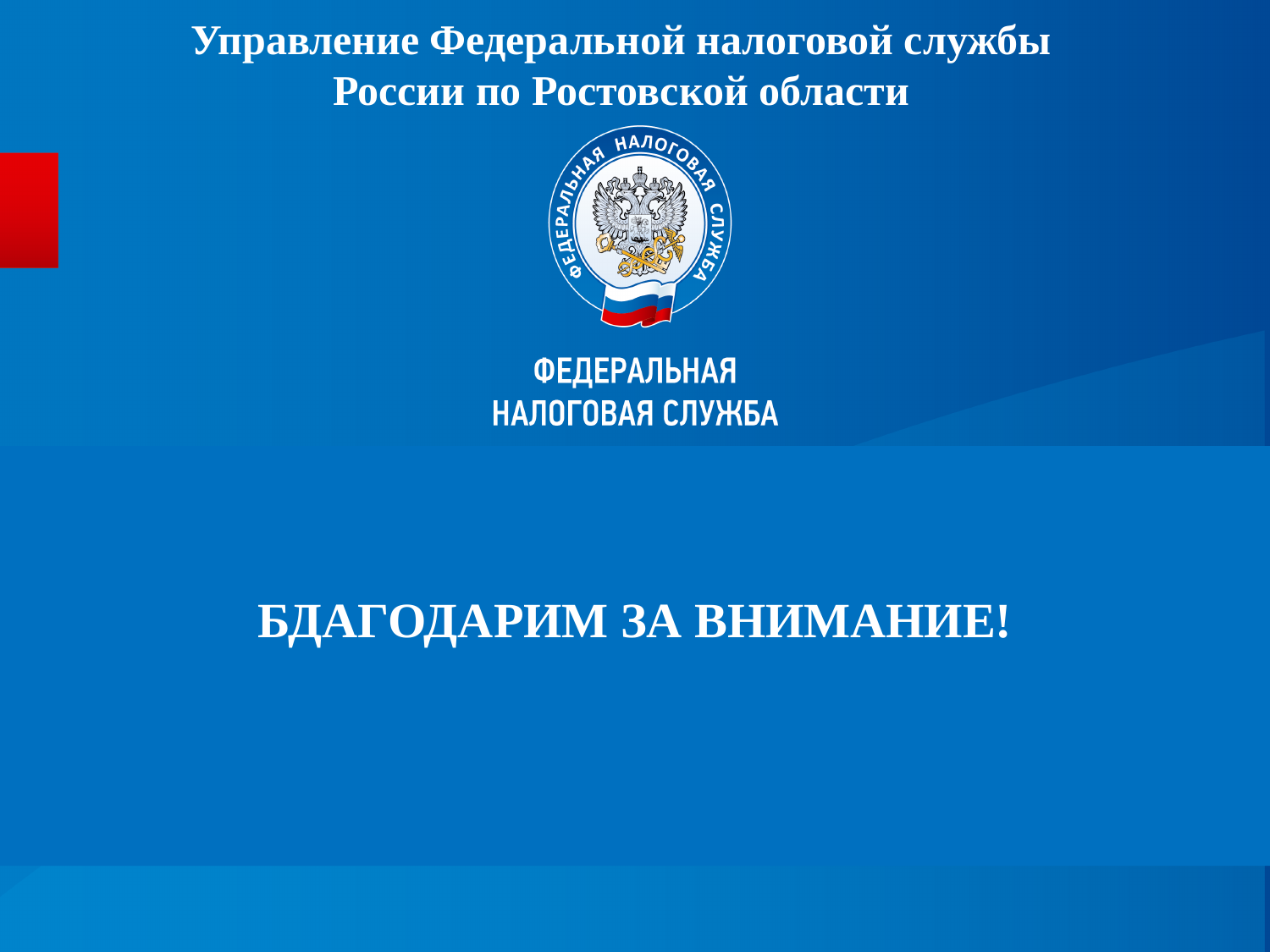

Управление Федеральной налоговой службы России по Ростовской области

БДАГОДАРИМ ЗА ВНИМАНИЕ!